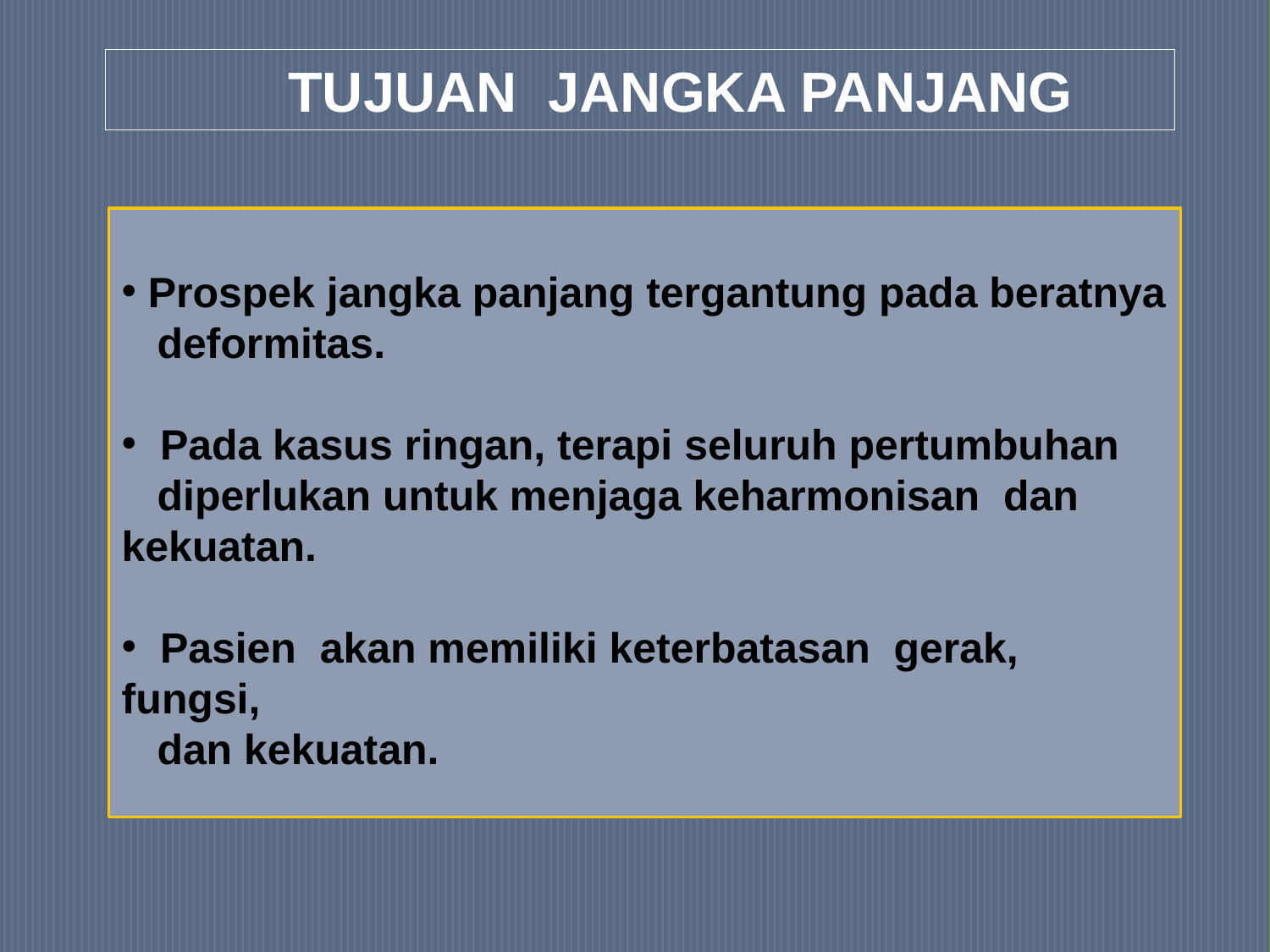

TUJUAN  JANGKA PANJANG

 Prospek jangka panjang tergantung pada beratnya
   deformitas.

  Pada kasus ringan, terapi seluruh pertumbuhan
   diperlukan untuk menjaga keharmonisan  dan kekuatan.

  Pasien  akan memiliki keterbatasan  gerak, fungsi,
   dan kekuatan.